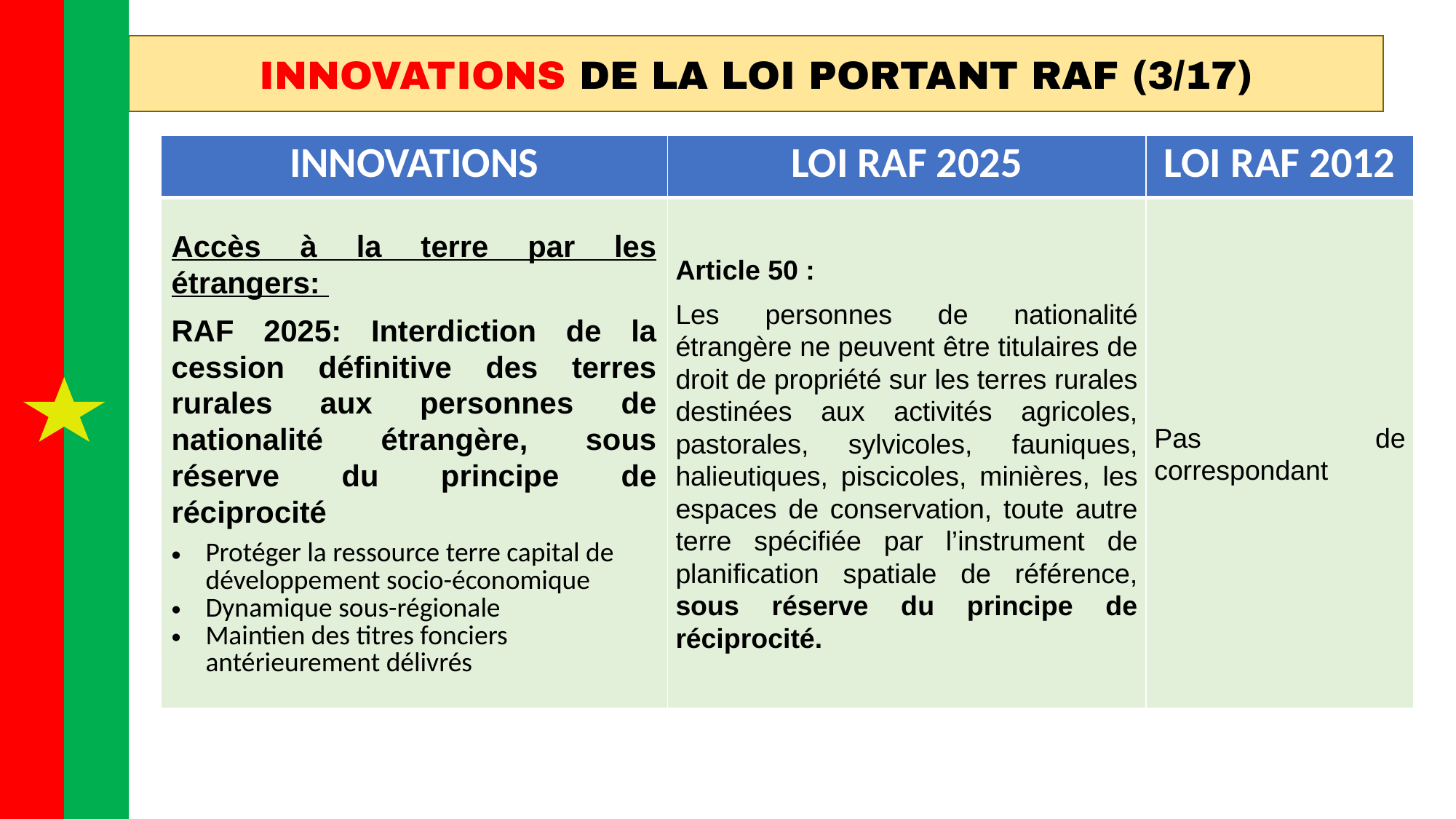

INNOVATIONS DE LA LOI PORTANT RAF (3/17)
| INNOVATIONS | LOI RAF 2025 | LOI RAF 2012 |
| --- | --- | --- |
| Accès à la terre par les étrangers: RAF 2025: Interdiction de la cession définitive des terres rurales aux personnes de nationalité étrangère, sous réserve du principe de réciprocité Protéger la ressource terre capital de développement socio-économique Dynamique sous-régionale Maintien des titres fonciers antérieurement délivrés | Article 50 : Les personnes de nationalité étrangère ne peuvent être titulaires de droit de propriété sur les terres rurales destinées aux activités agricoles, pastorales, sylvicoles, fauniques, halieutiques, piscicoles, minières, les espaces de conservation, toute autre terre spécifiée par l’instrument de planification spatiale de référence, sous réserve du principe de réciprocité. | Pas de correspondant |
Matrice des fonctions
Phase 2
Armature urbaine
Recom-
mendations stratégiques